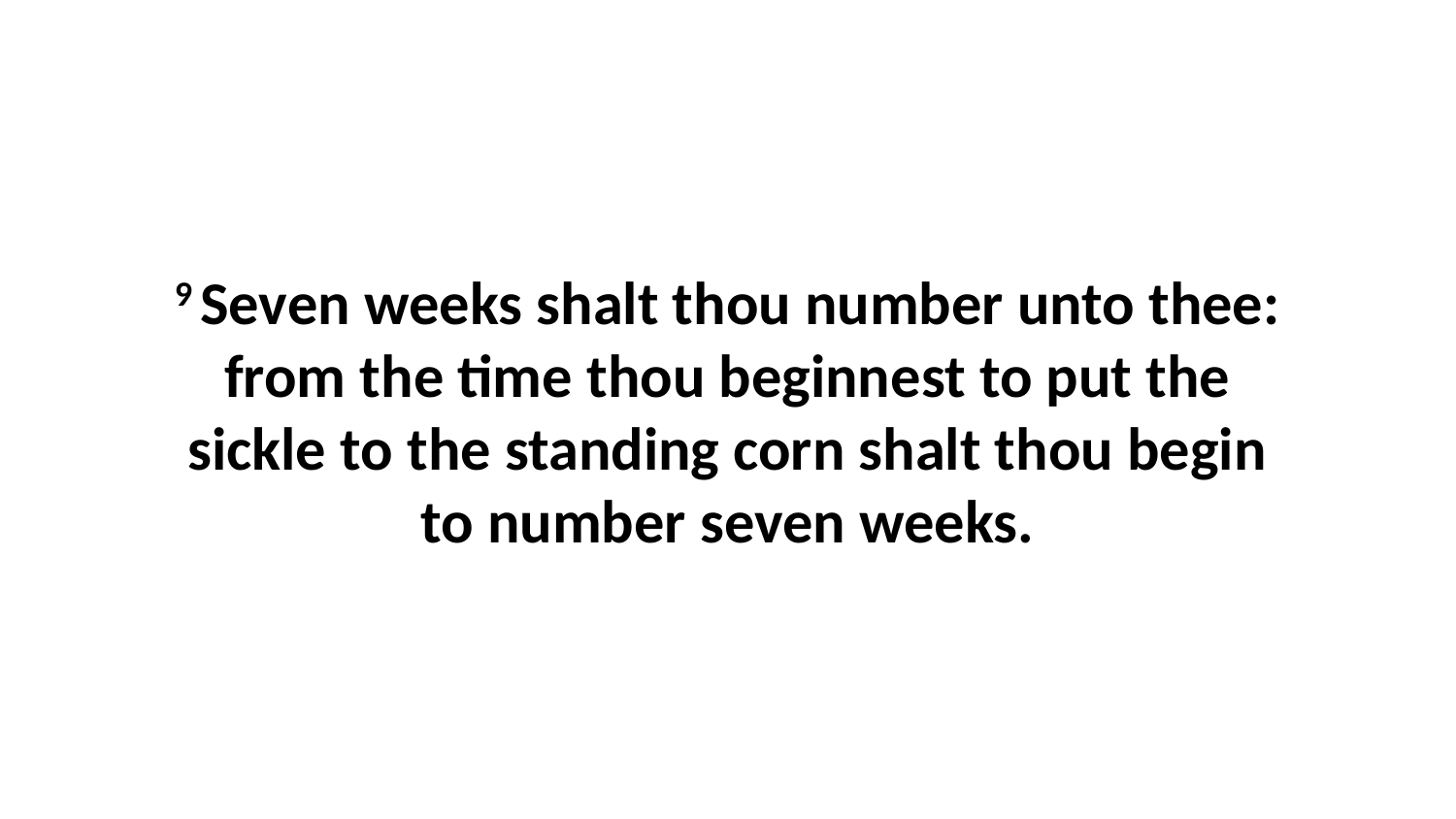

9 Seven weeks shalt thou number unto thee: from the time thou beginnest to put the sickle to the standing corn shalt thou begin to number seven weeks.